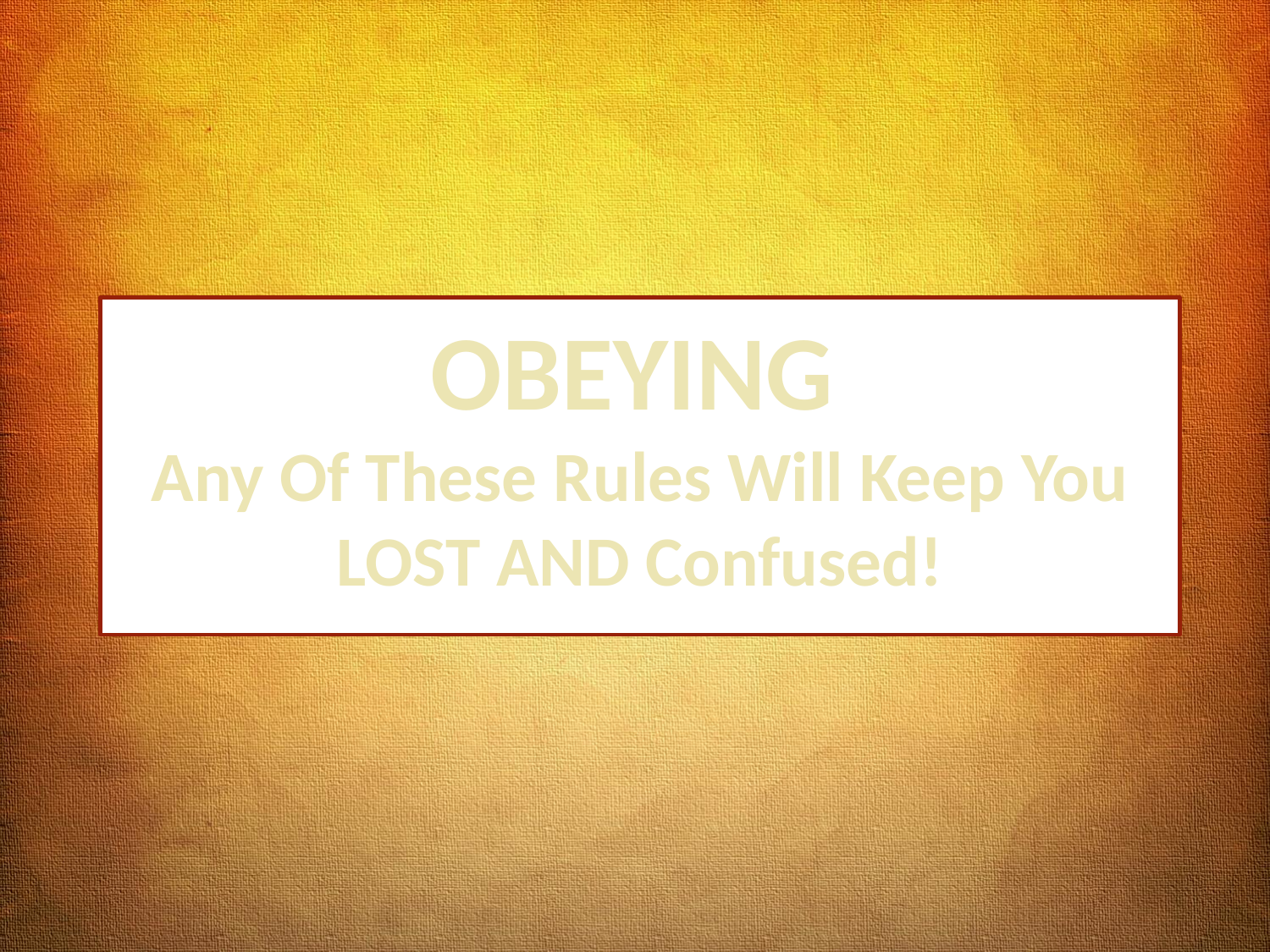

# OBEYING Any Of These Rules Will Keep You LOST AND Confused!